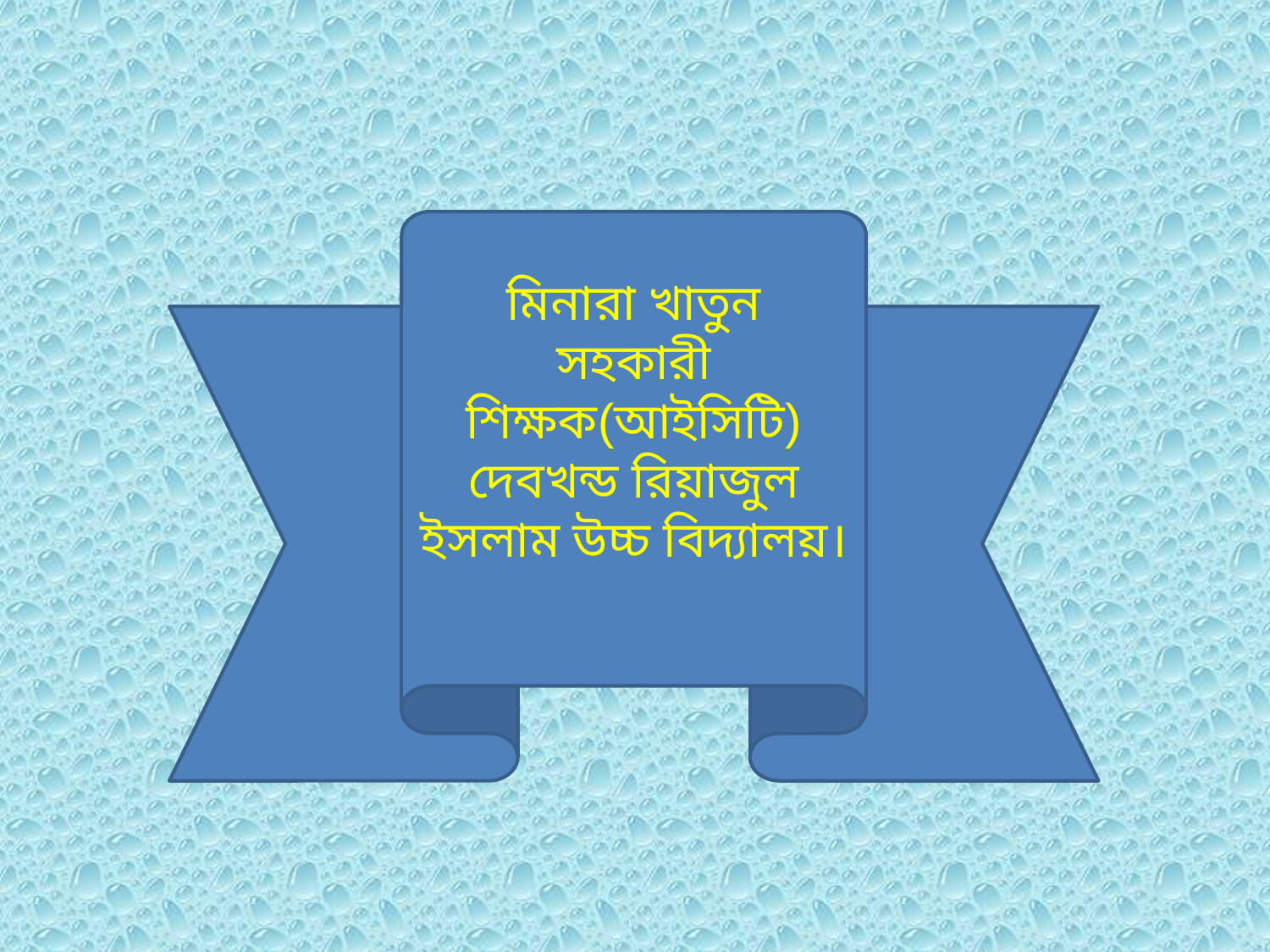

মিনারা খাতুন
সহকারী শিক্ষক(আইসিটি)
দেবখন্ড রিয়াজুল ইসলাম উচ্চ বিদ্যালয়।